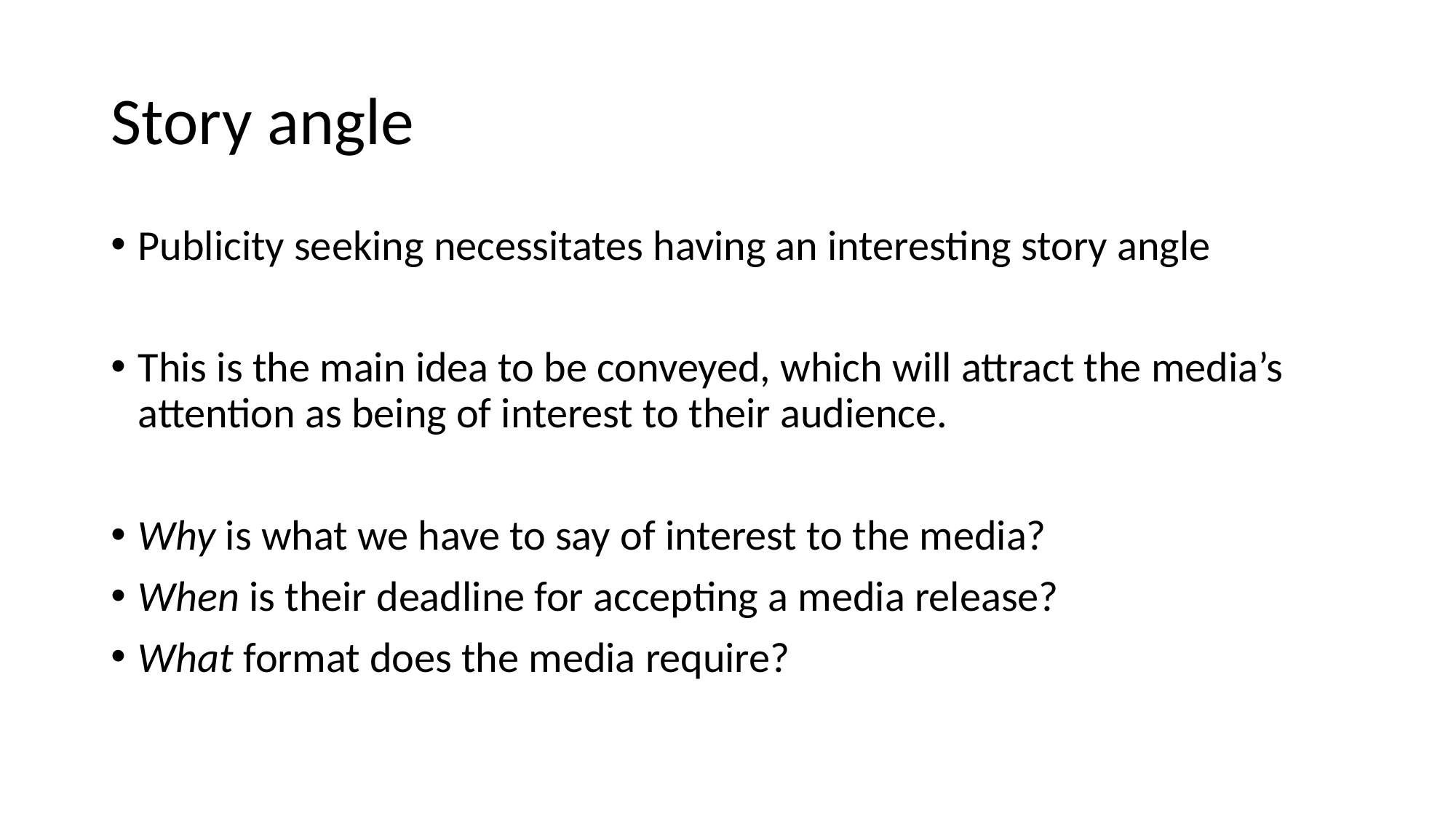

# Story angle
Publicity seeking necessitates having an interesting story angle

This is the main idea to be conveyed, which will attract the media’s attention as being of interest to their audience.

Why is what we have to say of interest to the media?
When is their deadline for accepting a media release?
What format does the media require?